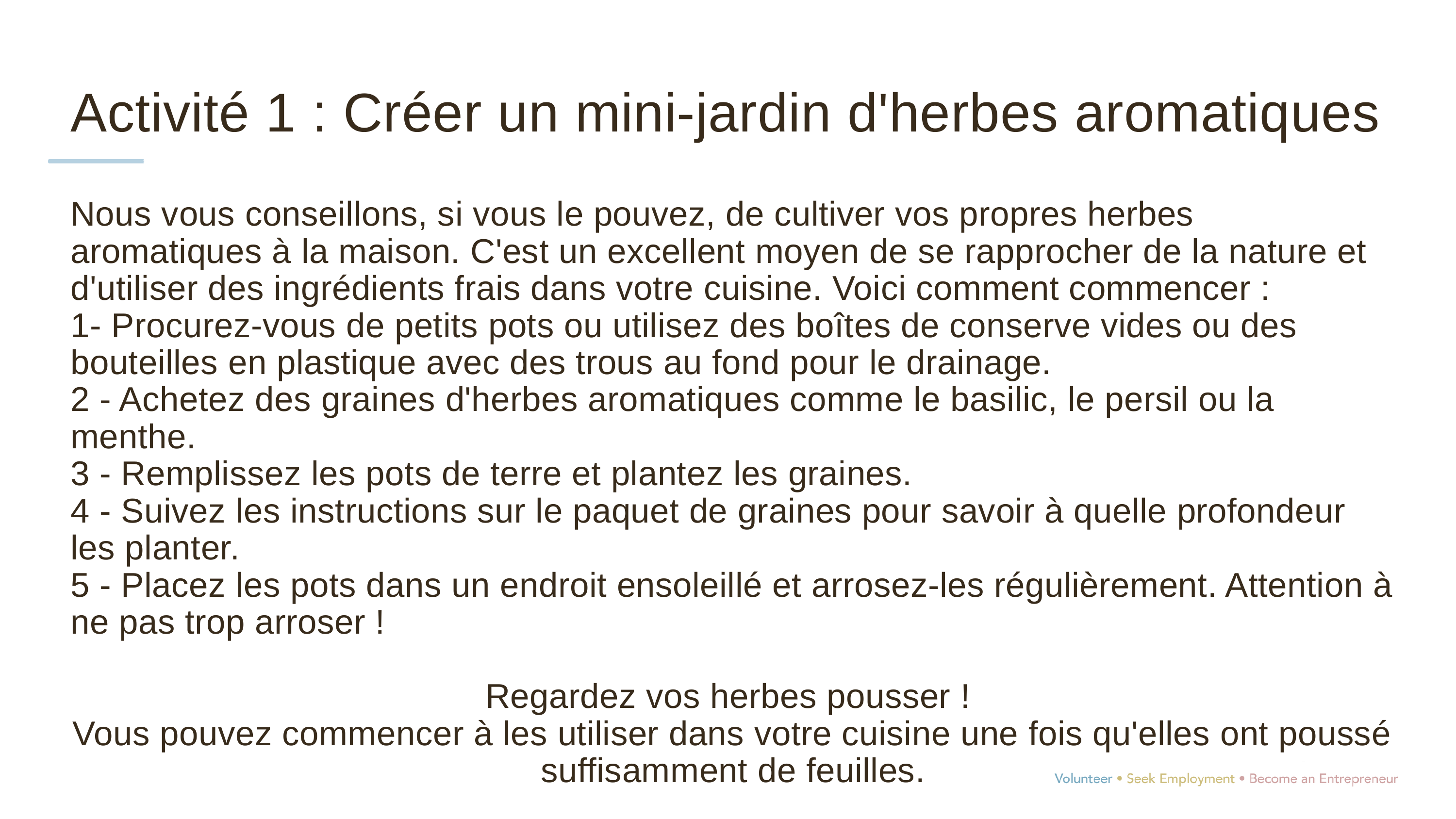

Activité 1 : Créer un mini-jardin d'herbes aromatiques

Nous vous conseillons, si vous le pouvez, de cultiver vos propres herbes aromatiques à la maison. C'est un excellent moyen de se rapprocher de la nature et d'utiliser des ingrédients frais dans votre cuisine. Voici comment commencer :
1- Procurez-vous de petits pots ou utilisez des boîtes de conserve vides ou des bouteilles en plastique avec des trous au fond pour le drainage.
2 - Achetez des graines d'herbes aromatiques comme le basilic, le persil ou la menthe.
3 - Remplissez les pots de terre et plantez les graines.
4 - Suivez les instructions sur le paquet de graines pour savoir à quelle profondeur les planter.
5 - Placez les pots dans un endroit ensoleillé et arrosez-les régulièrement. Attention à ne pas trop arroser !

Regardez vos herbes pousser !
Vous pouvez commencer à les utiliser dans votre cuisine une fois qu'elles ont poussé suffisamment de feuilles.